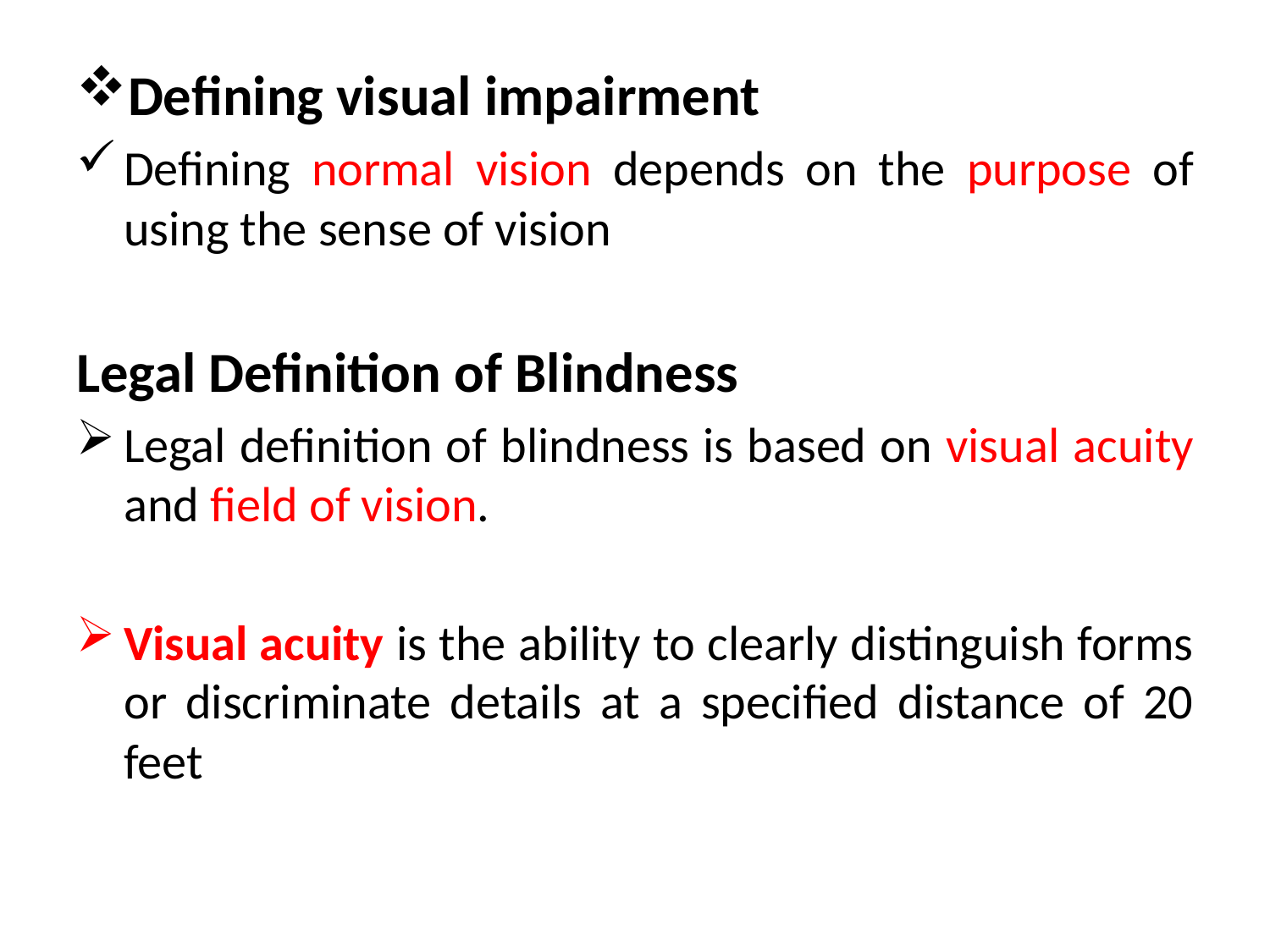

Defining visual impairment
Defining normal vision depends on the purpose of using the sense of vision

Legal Definition of Blindness
Legal definition of blindness is based on visual acuity and field of vision.

Visual acuity is the ability to clearly distinguish forms or discriminate details at a specified distance of 20 feet